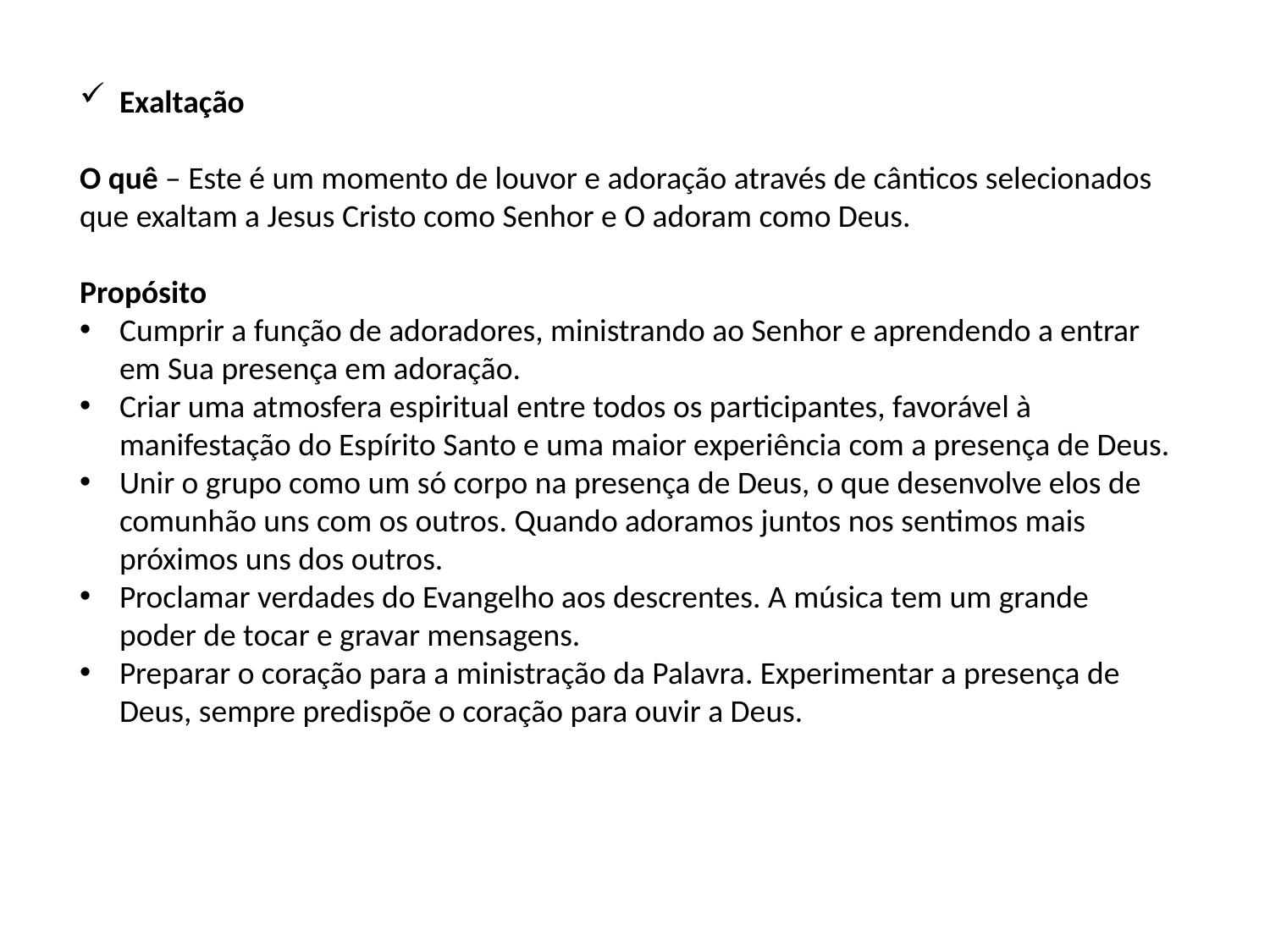

Exaltação

O quê – Este é um momento de louvor e adoração através de cânticos selecionados que exaltam a Jesus Cristo como Senhor e O adoram como Deus.

Propósito
Cumprir a função de adoradores, ministrando ao Senhor e aprendendo a entrar em Sua presença em adoração.
Criar uma atmosfera espiritual entre todos os participantes, favorável à manifestação do Espírito Santo e uma maior experiência com a presença de Deus.
Unir o grupo como um só corpo na presença de Deus, o que desenvolve elos de comunhão uns com os outros. Quando adoramos juntos nos sentimos mais próximos uns dos outros.
Proclamar verdades do Evangelho aos descrentes. A música tem um grande poder de tocar e gravar mensagens.
Preparar o coração para a ministração da Palavra. Experimentar a presença de Deus, sempre predispõe o coração para ouvir a Deus.